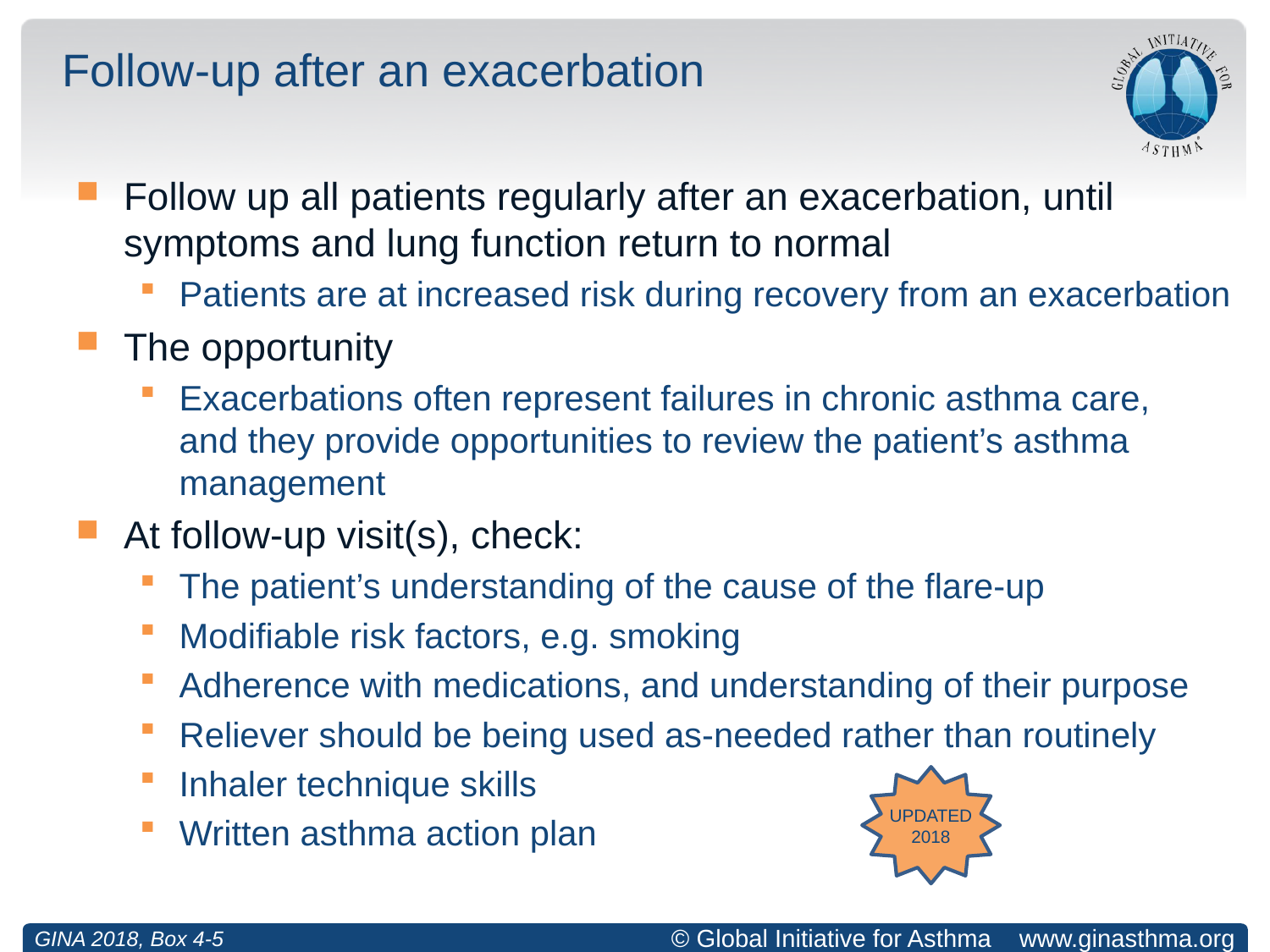

# Follow-up after an exacerbation
Follow up all patients regularly after an exacerbation, until symptoms and lung function return to normal
Patients are at increased risk during recovery from an exacerbation
The opportunity
Exacerbations often represent failures in chronic asthma care,
and they provide opportunities to review the patient’s asthma management
At follow-up visit(s), check:
The patient’s understanding of the cause of the flare-up
Modifiable risk factors, e.g. smoking
Adherence with medications, and understanding of their purpose
Reliever should be being used as-needed rather than routinely
Inhaler technique skills
Written asthma action plan

UPDATED 2018
GINA 2018, Box 4-5